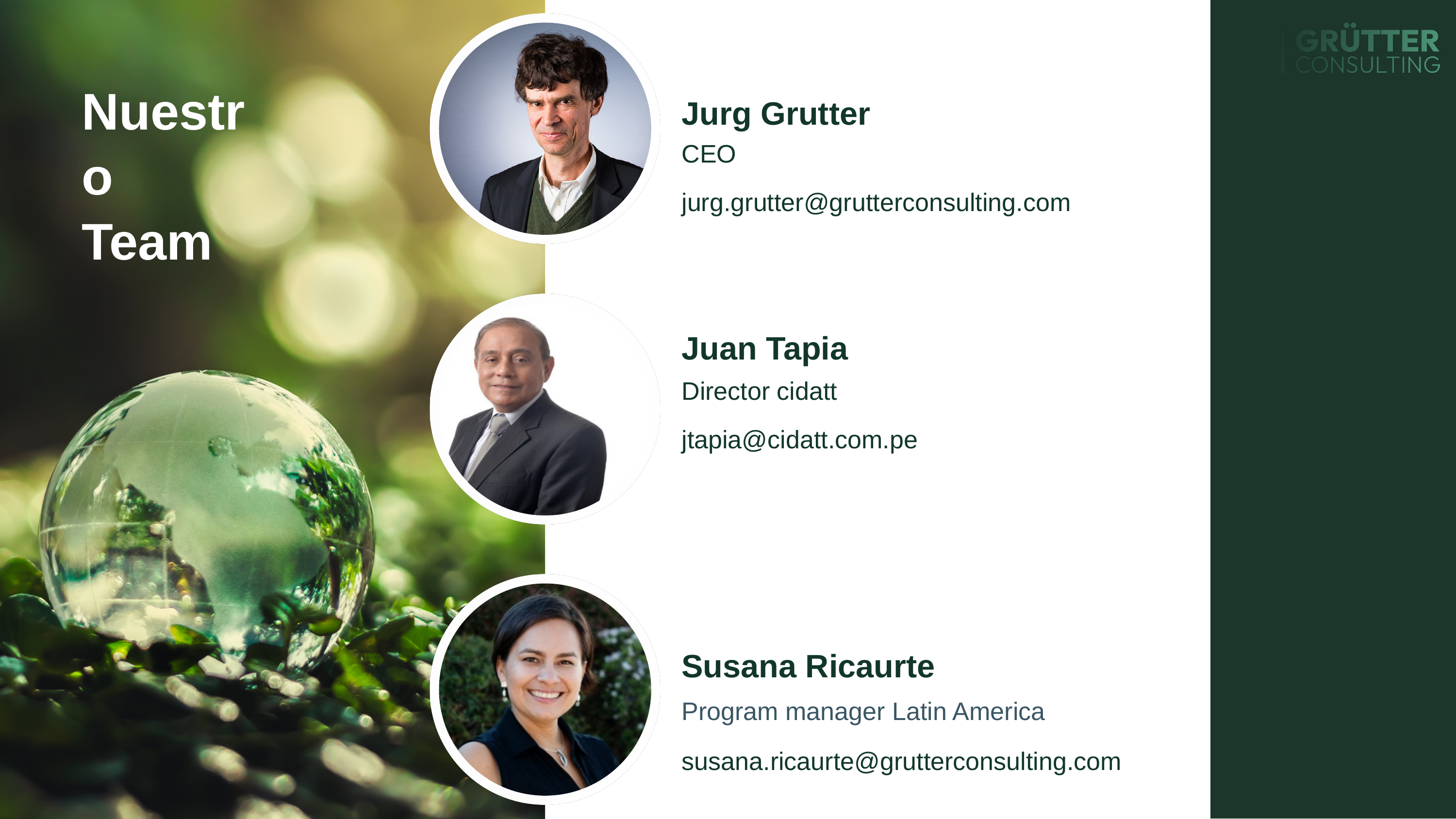

Nuestro Team
Jurg Grutter
CEO
jurg.grutter@grutterconsulting.com

Juan Tapia
Director cidatt
jtapia@cidatt.com.pe

Susana Ricaurte
Program manager Latin America

susana.ricaurte@grutterconsulting.com